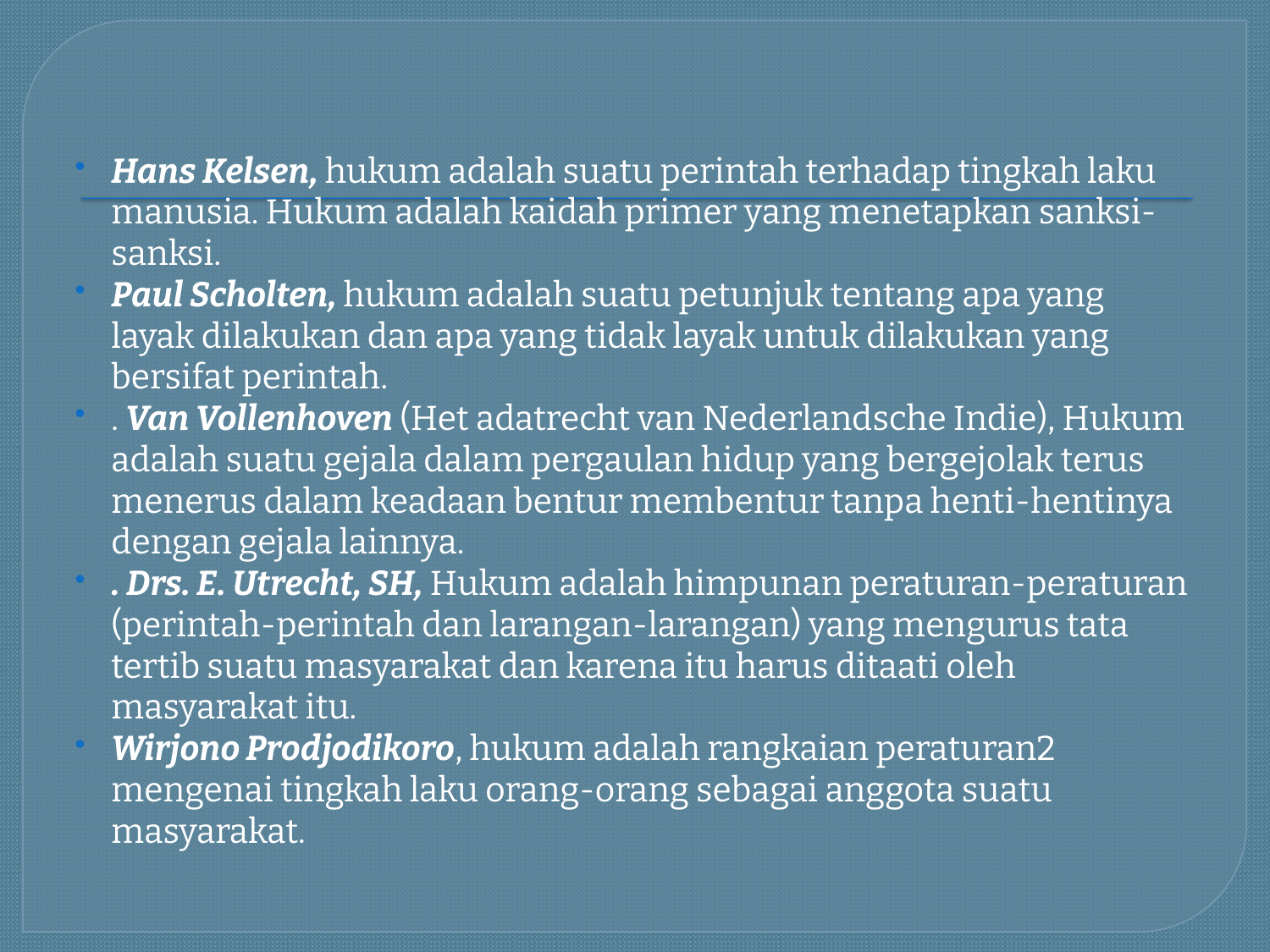

Hans Kelsen, hukum adalah suatu perintah terhadap tingkah laku manusia. Hukum adalah kaidah primer yang menetapkan sanksi-sanksi.
Paul Scholten, hukum adalah suatu petunjuk tentang apa yang layak dilakukan dan apa yang tidak layak untuk dilakukan yang bersifat perintah.
. Van Vollenhoven (Het adatrecht van Nederlandsche Indie), Hukum adalah suatu gejala dalam pergaulan hidup yang bergejolak terus menerus dalam keadaan bentur membentur tanpa henti-hentinya dengan gejala lainnya.
. Drs. E. Utrecht, SH, Hukum adalah himpunan peraturan-peraturan (perintah-perintah dan larangan-larangan) yang mengurus tata tertib suatu masyarakat dan karena itu harus ditaati oleh masyarakat itu.
Wirjono Prodjodikoro, hukum adalah rangkaian peraturan2 mengenai tingkah laku orang-orang sebagai anggota suatu masyarakat.